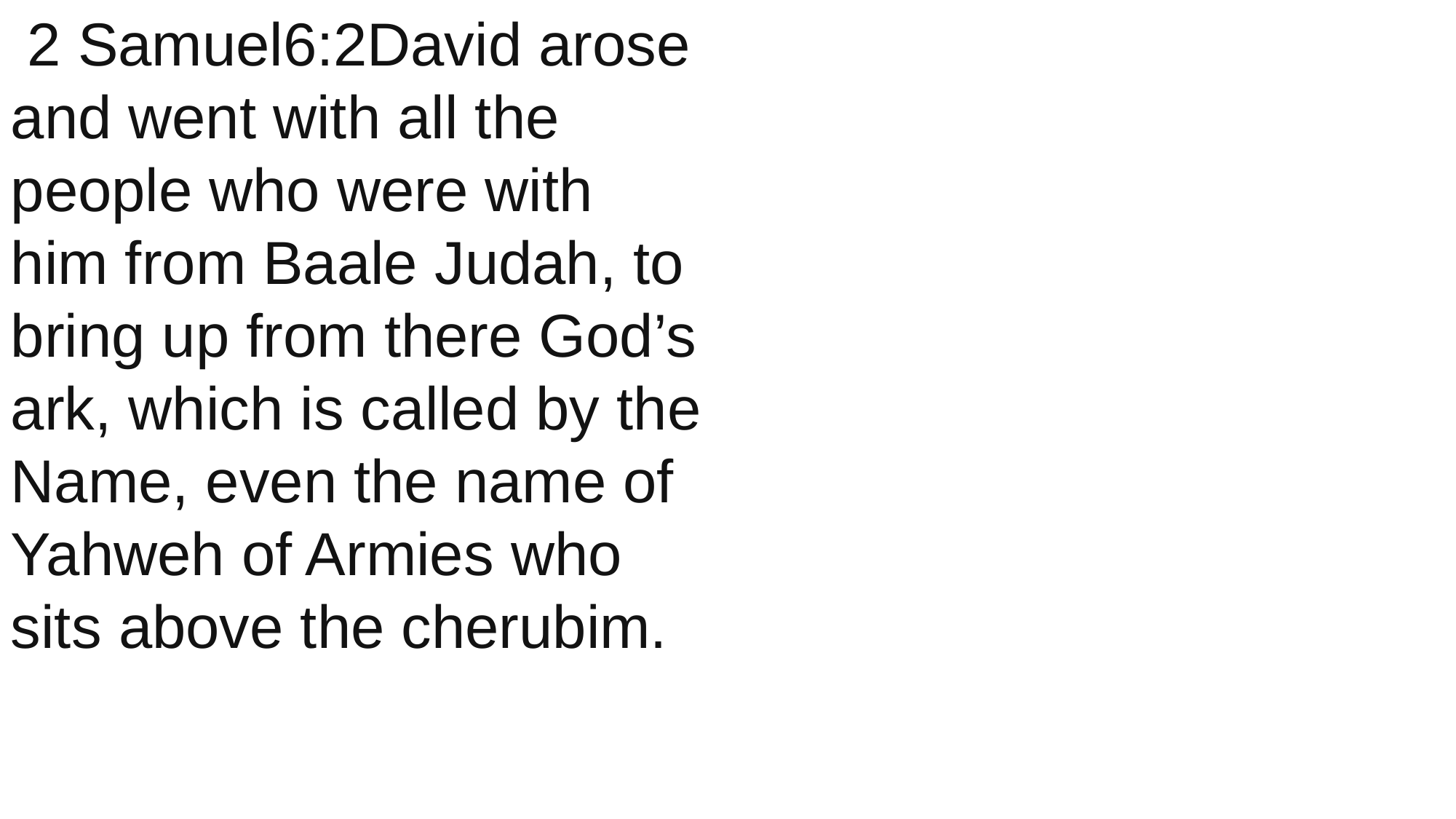

2 Samuel6:2David arose and went with all the people who were with him from Baale Judah, to bring up from there God’s ark, which is called by the Name, even the name of Yahweh of Armies who sits above the cherubim.
 John